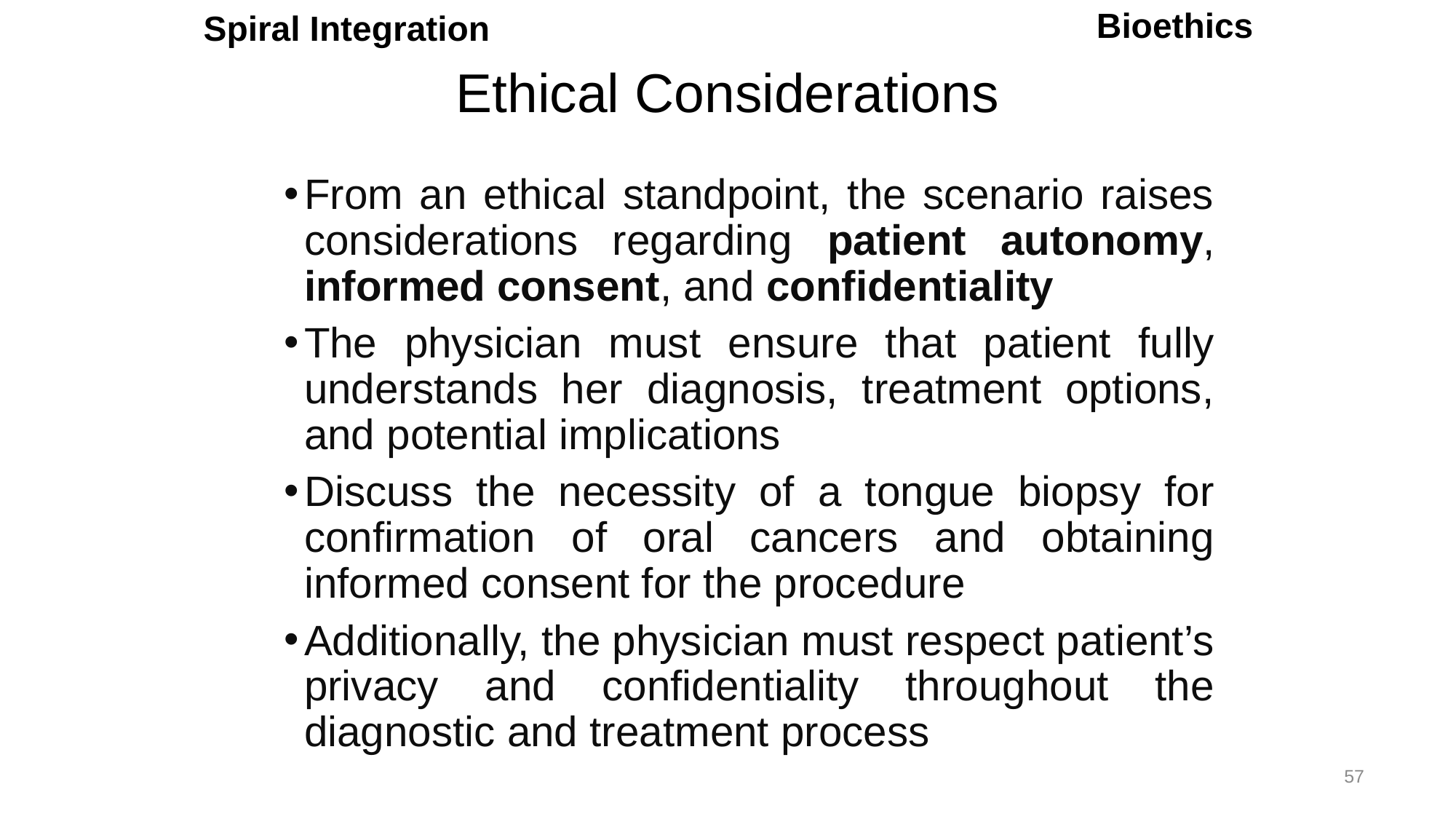

Bioethics
Spiral Integration
Ethical Considerations
From an ethical standpoint, the scenario raises considerations regarding patient autonomy, informed consent, and confidentiality
The physician must ensure that patient fully understands her diagnosis, treatment options, and potential implications
Discuss the necessity of a tongue biopsy for confirmation of oral cancers and obtaining informed consent for the procedure
Additionally, the physician must respect patient’s privacy and confidentiality throughout the diagnostic and treatment process
57